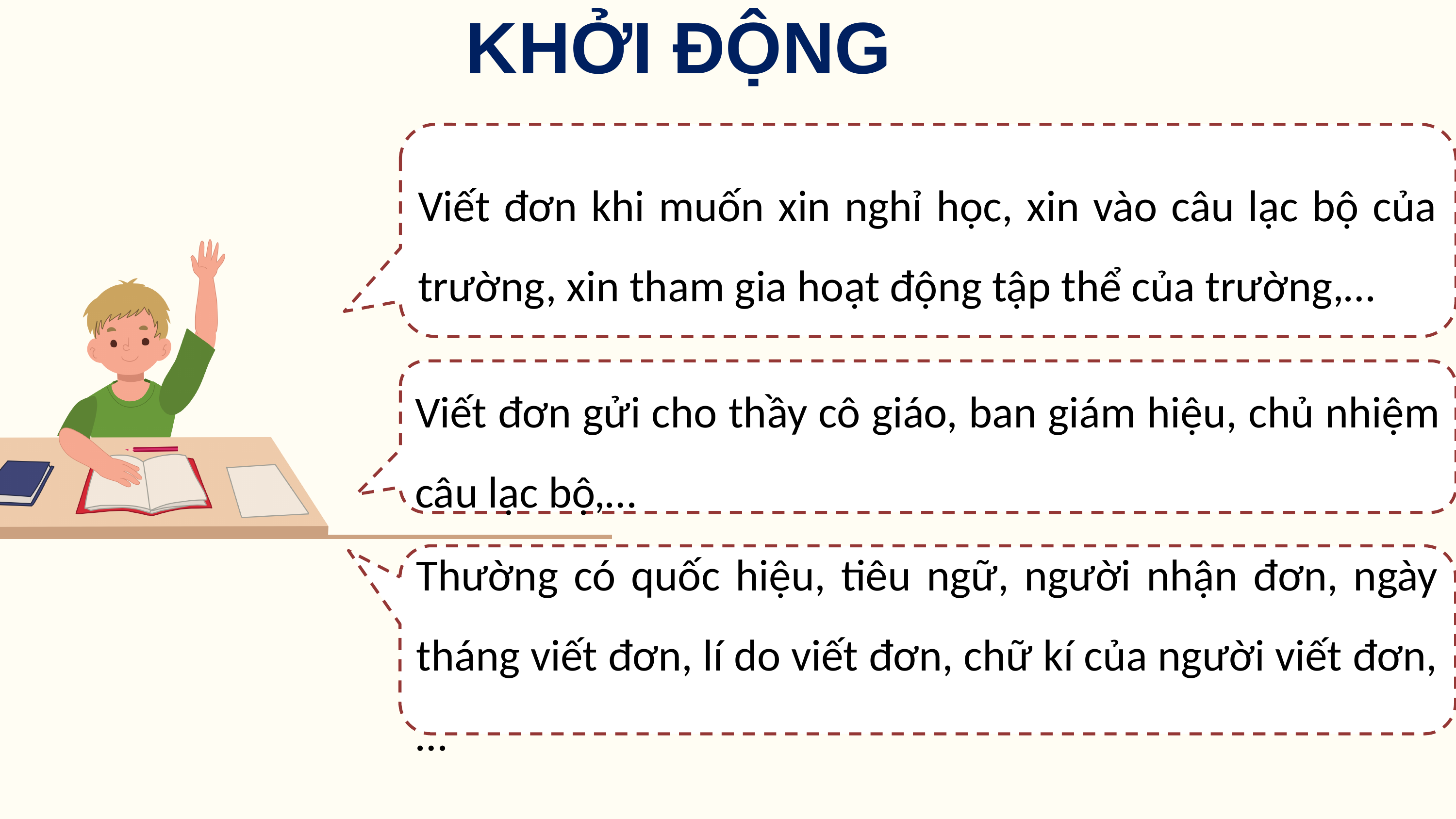

KHỞI ĐỘNG
Viết đơn khi muốn xin nghỉ học, xin vào câu lạc bộ của trường, xin tham gia hoạt động tập thể của trường,…

Viết đơn gửi cho thầy cô giáo, ban giám hiệu, chủ nhiệm câu lạc bộ,…
Thường có quốc hiệu, tiêu ngữ, người nhận đơn, ngày tháng viết đơn, lí do viết đơn, chữ kí của người viết đơn,…